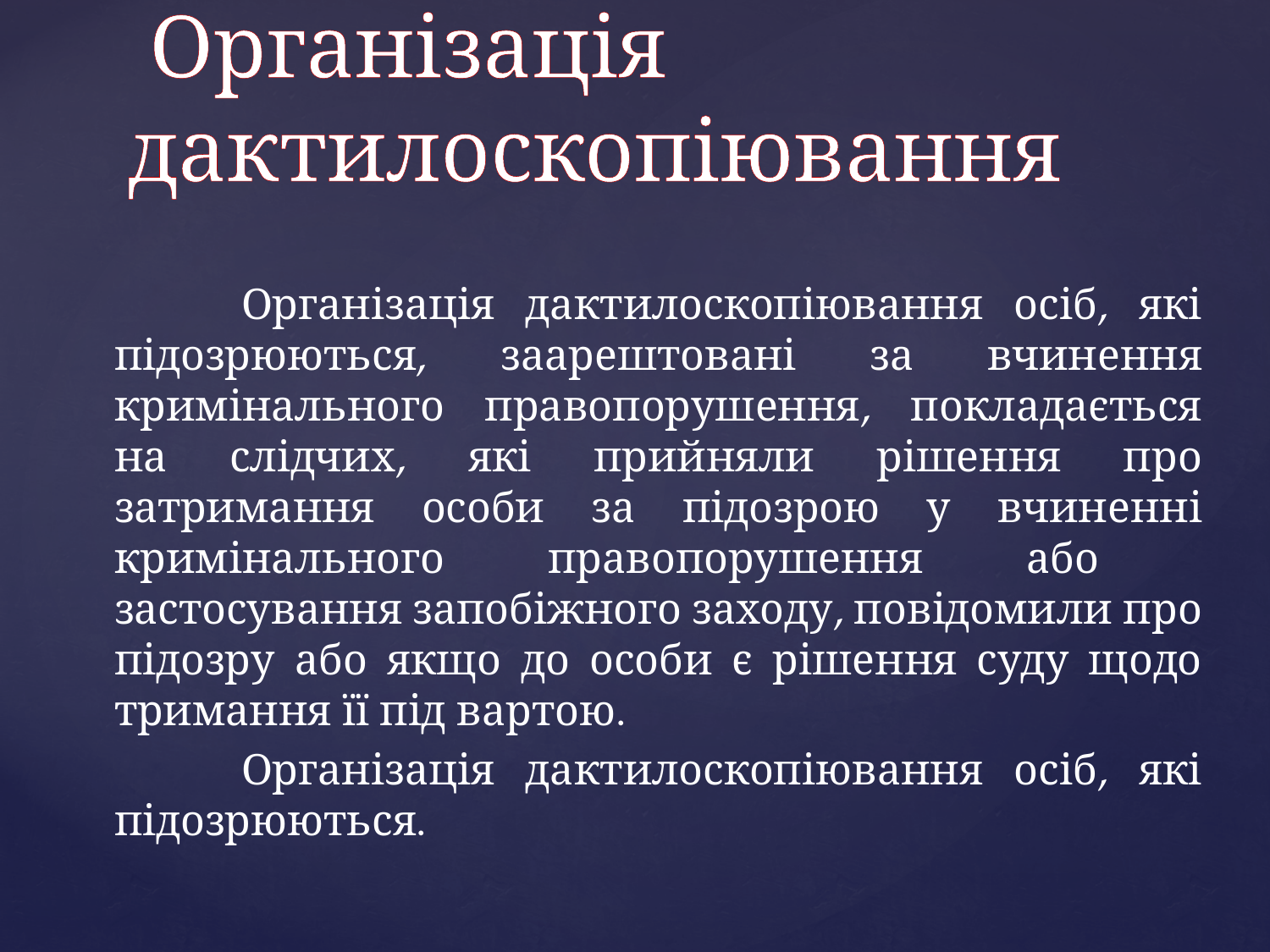

# Організація  дактилоскопіювання
		Організація дактилоскопіювання осіб, які підозрюються, заарештовані за вчинення кримінального правопорушення, покладається на слідчих, які прийняли рішення про затримання особи за підозрою у вчиненні кримінального правопорушення або  застосування запобіжного заходу, повідомили про підозру або якщо до особи є рішення суду щодо тримання її під вартою.
		Організація дактилоскопіювання осіб, які підозрюються.